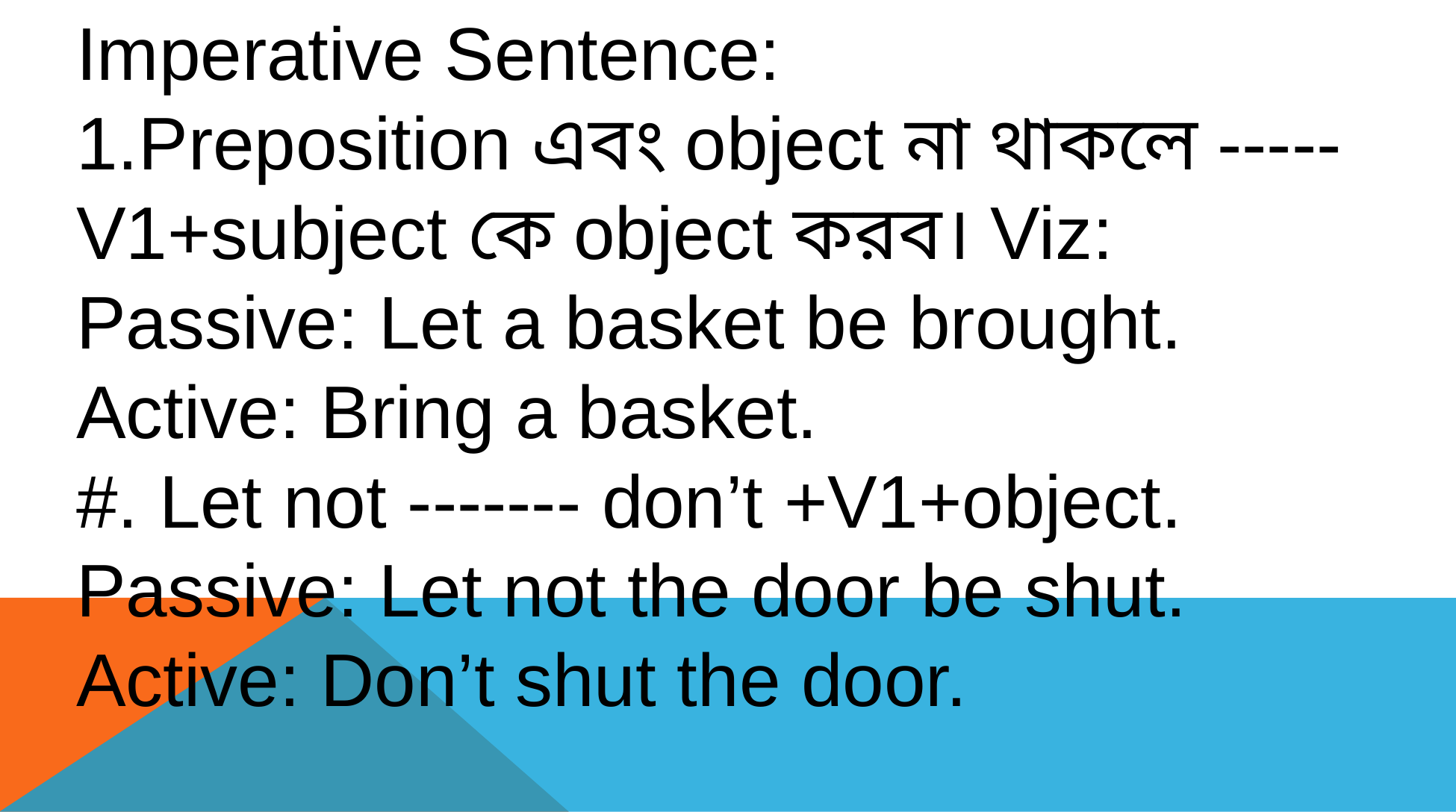

Imperative Sentence:
1.Preposition এবং object না থাকলে ----- V1+subject কে object করব। Viz:
Passive: Let a basket be brought.
Active: Bring a basket.
#. Let not ------- don’t +V1+object.
Passive: Let not the door be shut.
Active: Don’t shut the door.